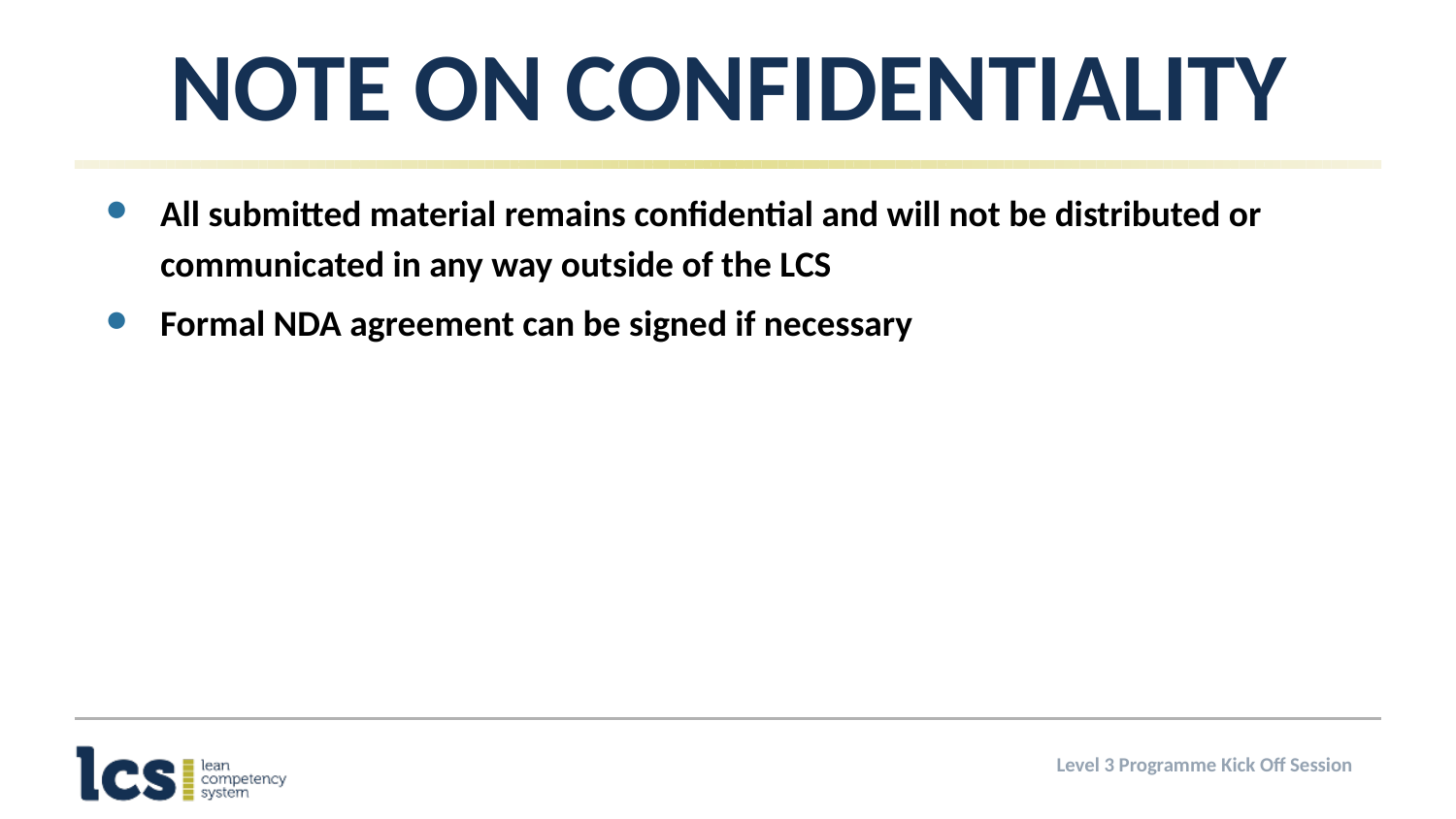

# Note on Confidentiality
All submitted material remains confidential and will not be distributed or communicated in any way outside of the LCS
Formal NDA agreement can be signed if necessary